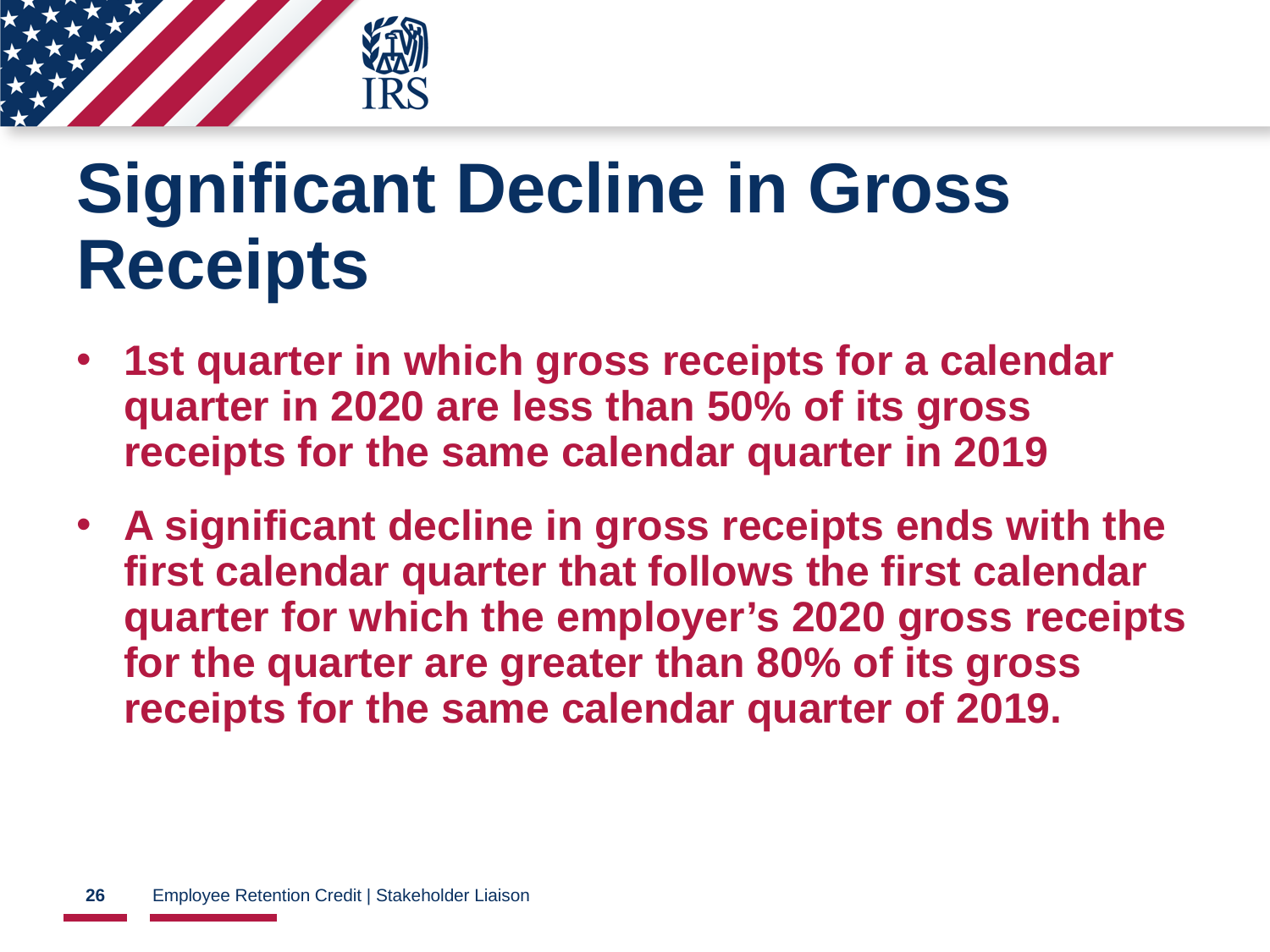

# Significant Decline in Gross Receipts
1st quarter in which gross receipts for a calendar quarter in 2020 are less than 50% of its gross receipts for the same calendar quarter in 2019
A significant decline in gross receipts ends with the first calendar quarter that follows the first calendar quarter for which the employer’s 2020 gross receipts for the quarter are greater than 80% of its gross receipts for the same calendar quarter of 2019.
26
Employee Retention Credit | Stakeholder Liaison